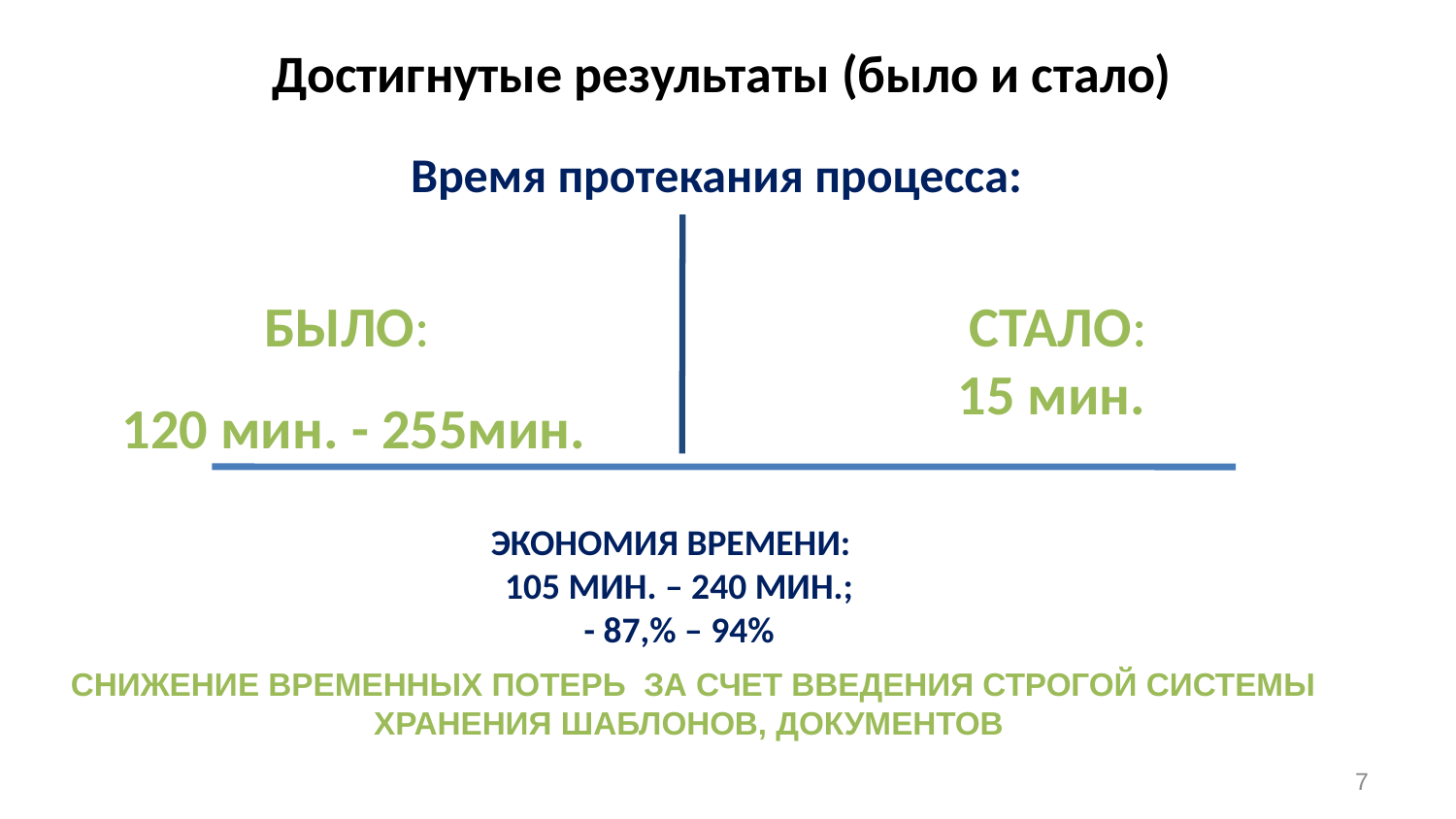

# Достигнутые результаты (было и стало)
Время протекания процесса:
СТАЛО:
 15 мин.

БЫЛО:
  120 мин. - 255мин.

ЭКОНОМИЯ ВРЕМЕНИ:
105 МИН. – 240 МИН.;
- 87,% – 94%
СНИЖЕНИЕ ВРЕМЕННЫХ ПОТЕРЬ  ЗА СЧЕТ ВВЕДЕНИЯ СТРОГОЙ СИСТЕМЫ ХРАНЕНИЯ ШАБЛОНОВ, ДОКУМЕНТОВ
7